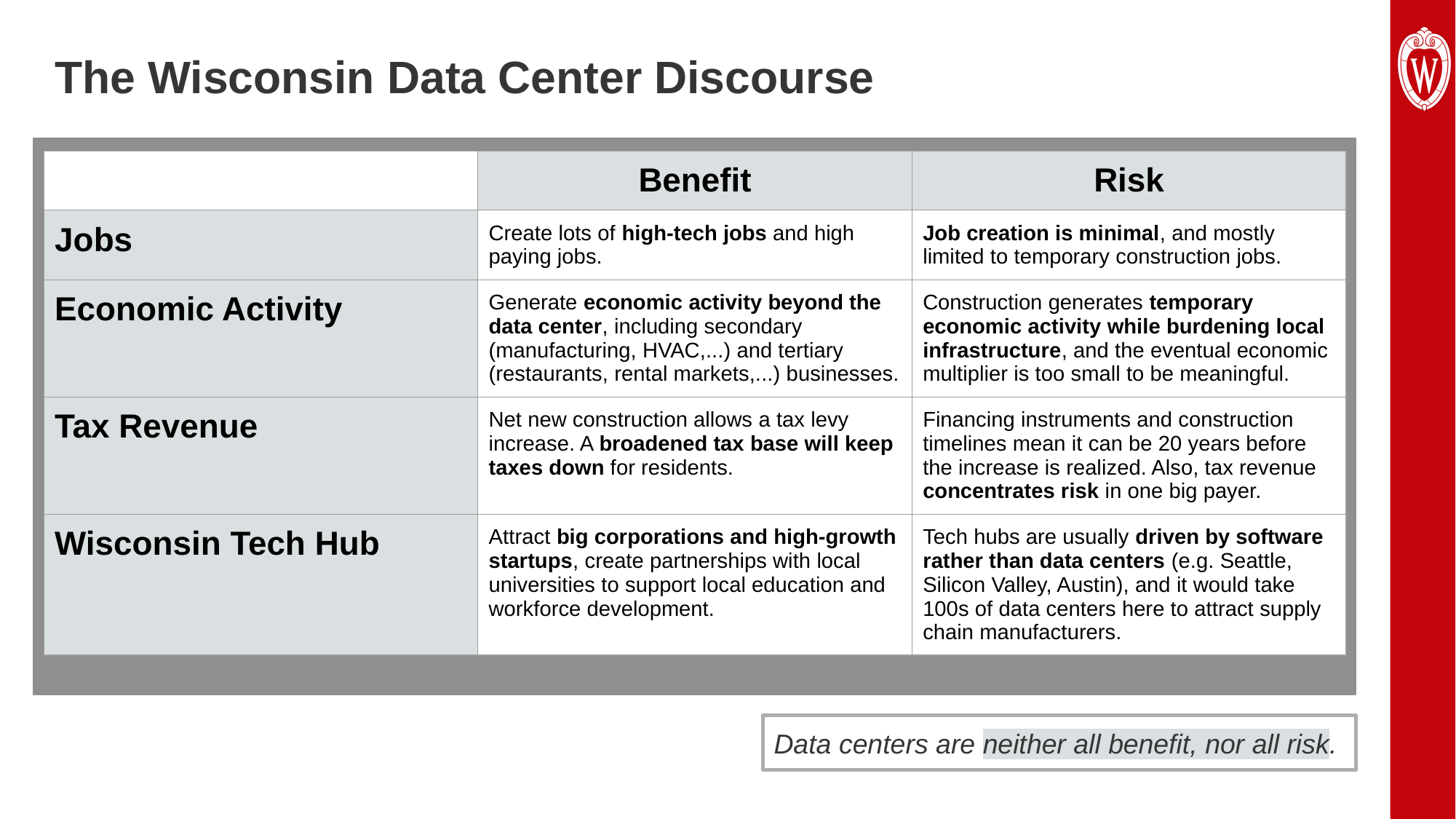

# The Wisconsin Data Center Discourse

|  | Benefit | Risk |
| --- | --- | --- |
| Jobs | Create lots of high-tech jobs and high paying jobs. | Job creation is minimal, and mostly limited to temporary construction jobs. |
| Economic Activity | Generate economic activity beyond the data center, including secondary (manufacturing, HVAC,...) and tertiary (restaurants, rental markets,...) businesses. | Construction generates temporary economic activity while burdening local infrastructure, and the eventual economic multiplier is too small to be meaningful. |
| Tax Revenue | Net new construction allows a tax levy increase. A broadened tax base will keep taxes down for residents. | Financing instruments and construction timelines mean it can be 20 years before the increase is realized. Also, tax revenue concentrates risk in one big payer. |
| Wisconsin Tech Hub | Attract big corporations and high-growth startups, create partnerships with local universities to support local education and workforce development. | Tech hubs are usually driven by software rather than data centers (e.g. Seattle, Silicon Valley, Austin), and it would take 100s of data centers here to attract supply chain manufacturers. |
Data centers are neither all benefit, nor all risk.